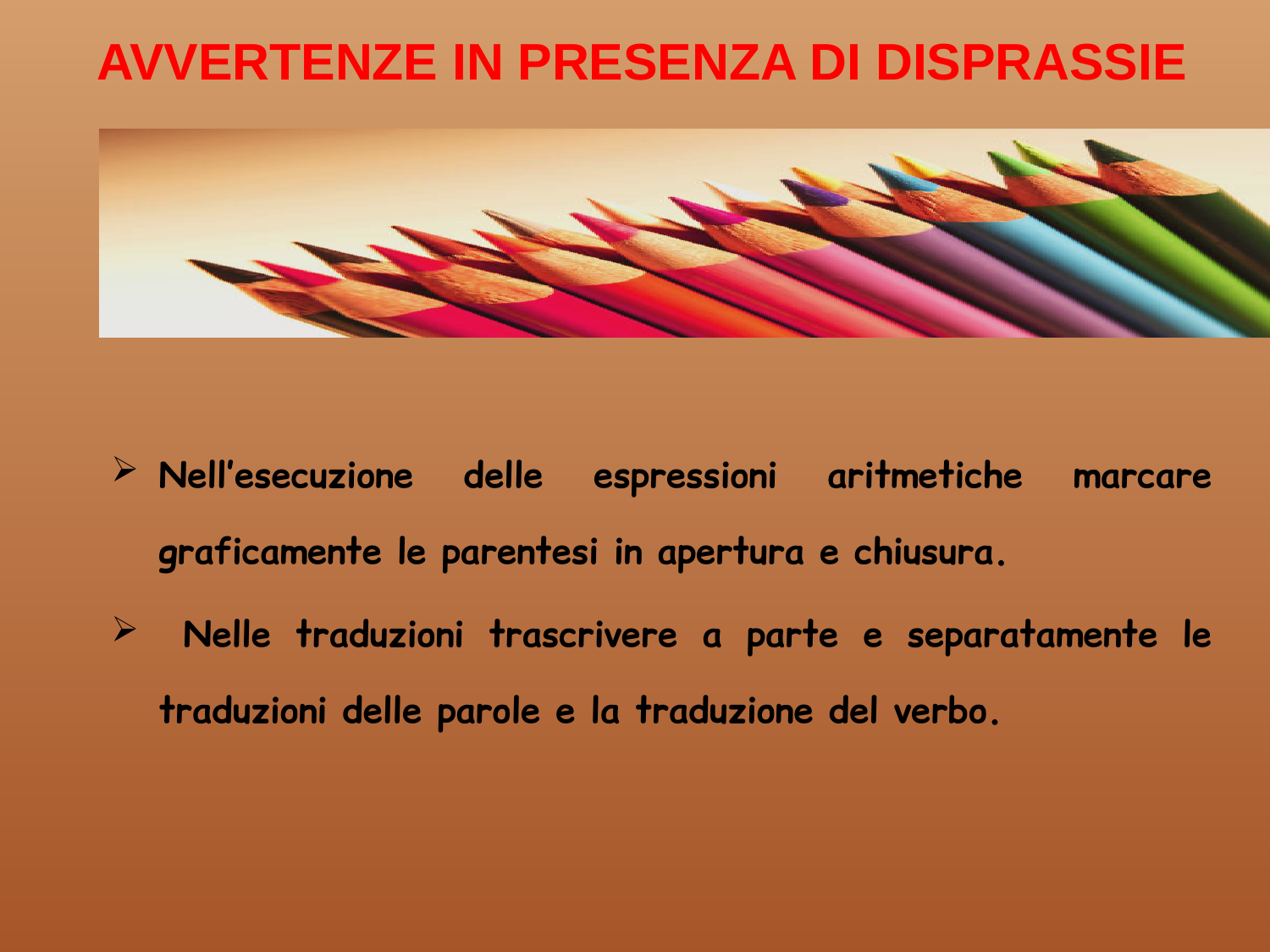

# AVVERTENZE IN PRESENZA DI DISPRASSIE

Nell’esecuzione delle espressioni aritmetiche marcare graficamente le parentesi in apertura e chiusura.
 Nelle traduzioni trascrivere a parte e separatamente le traduzioni delle parole e la traduzione del verbo.